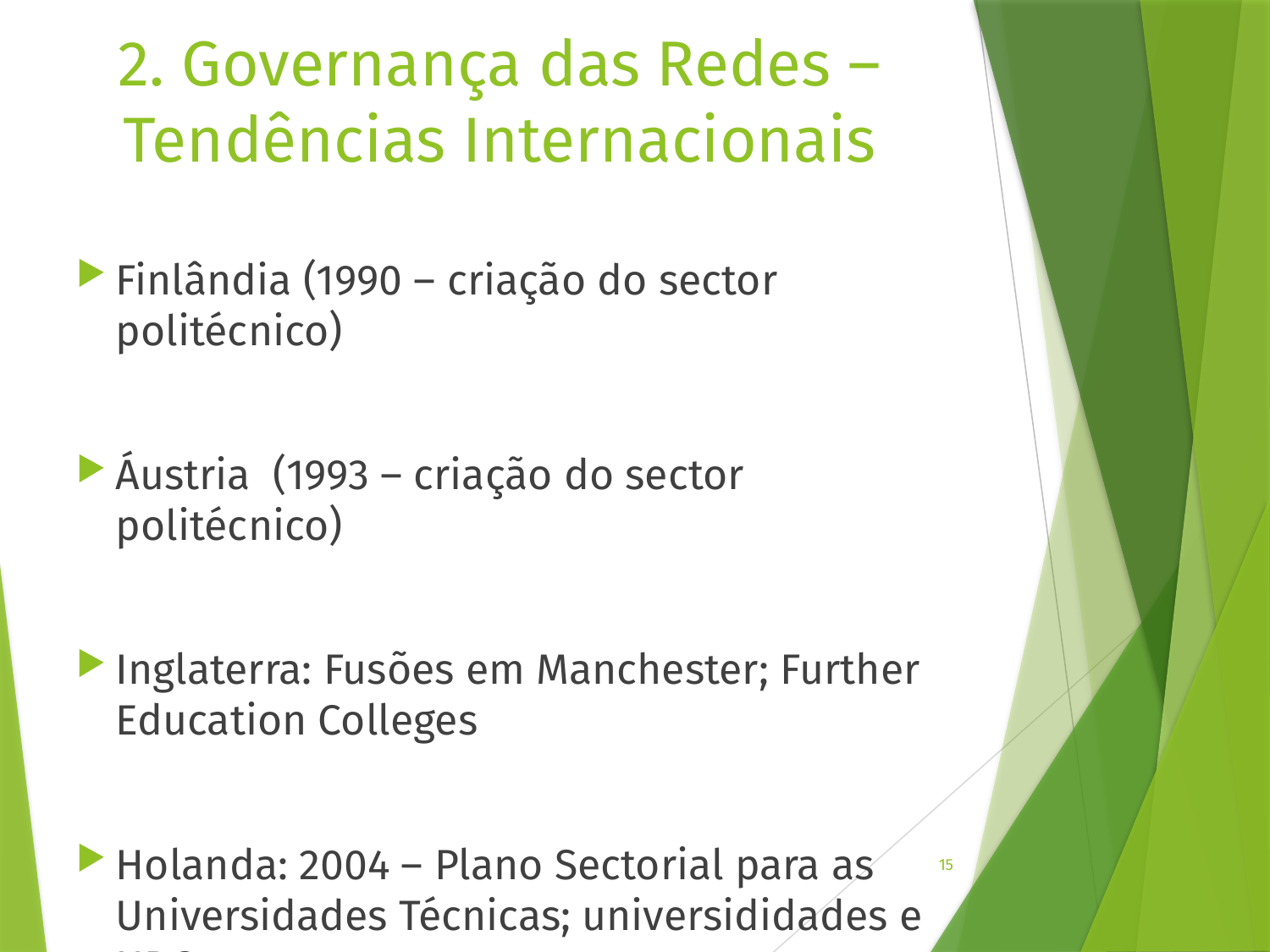

# 2. Governança das Redes – Tendências Internacionais
Finlândia (1990 – criação do sector politécnico)

Áustria  (1993 – criação do sector politécnico)

Inglaterra: Fusões em Manchester; Further Education Colleges

Holanda: 2004 – Plano Sectorial para as Universidades Técnicas; universididades e HBOs

15